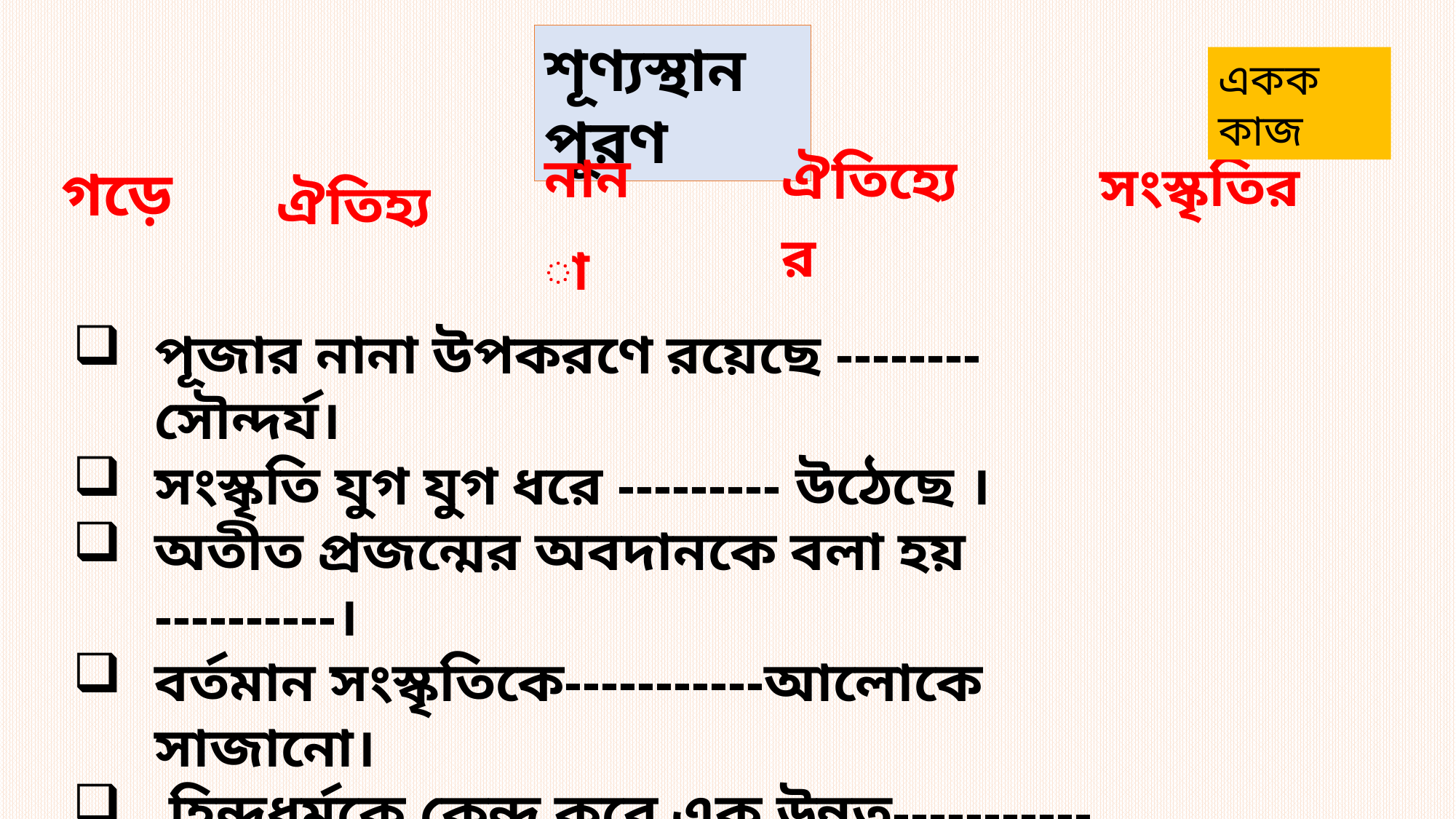

শূণ্যস্থান পূরণ
একক কাজ
গড়ে
ঐতিহ্য
নানা
ঐতিহ্যের
সংস্কৃতির
পূজার নানা উপকরণে রয়েছে -------- সৌন্দর্য।
সংস্কৃতি যুগ যুগ ধরে --------- উঠেছে ।
অতীত প্রজন্মের অবদানকে বলা হয় ----------।
বর্তমান সংস্কৃতিকে-----------আলোকে সাজানো।
 হিন্দুধর্মকে কেন্দ্র করে এক উন্নত----------- প্রসার ঘটেছে ।